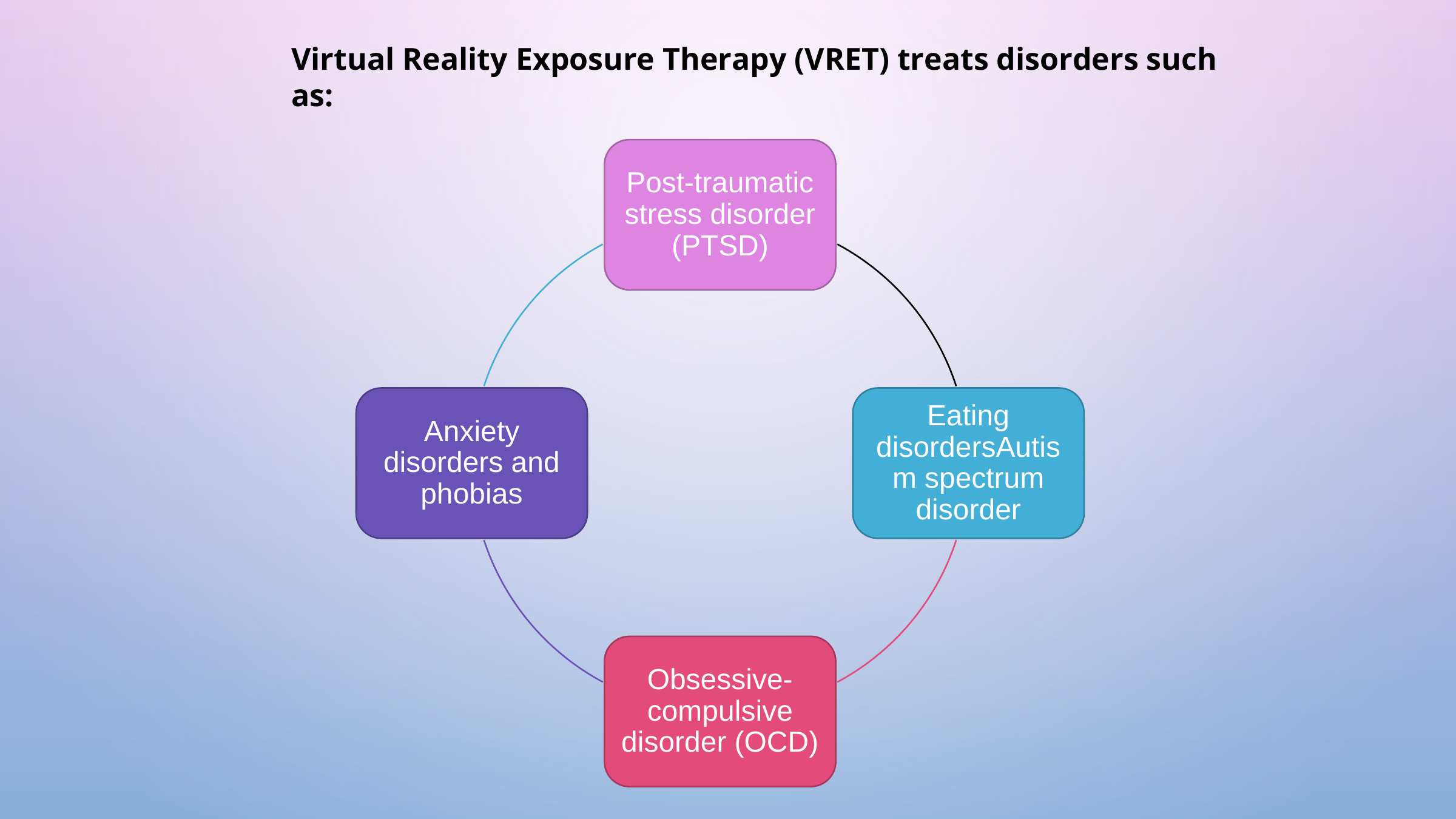

Virtual Reality Exposure Therapy (VRET) treats disorders such as:
Post-traumatic stress disorder (PTSD)
Eating disordersAutism spectrum disorder
Obsessive-compulsive disorder (OCD)
Anxiety disorders and phobias